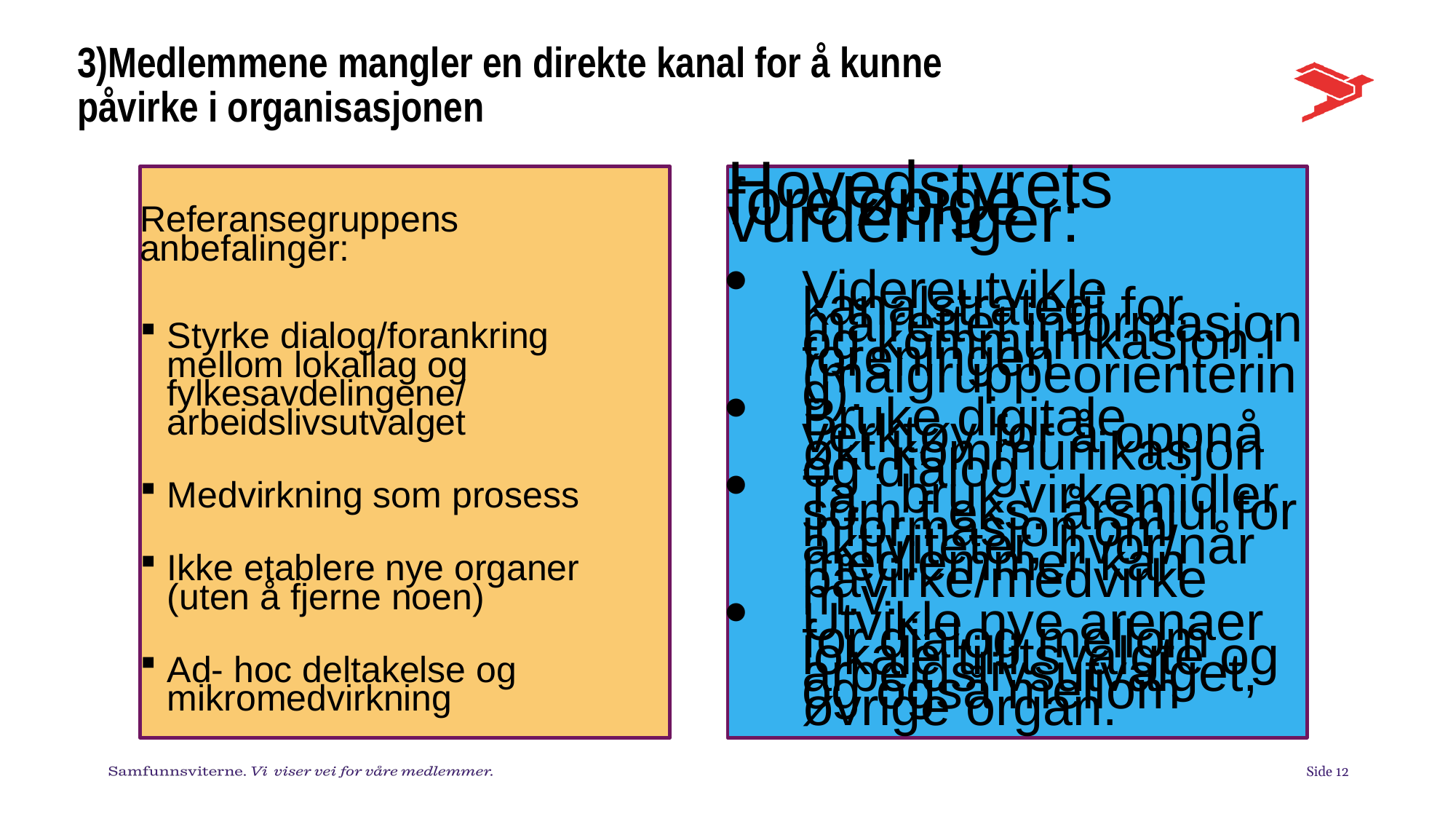

# 3)Medlemmene mangler en direkte kanal for å kunne påvirke i organisasjonen

Referansegruppens anbefalinger:

Styrke dialog/forankring
mellom lokallag og fylkesavdelingene/
arbeidslivsutvalget
Medvirkning som prosess
Ikke etablere nye organer
(uten å fjerne noen)
Ad- hoc deltakelse og mikromedvirkning

Hovedstyrets foreløpige vurderinger:

Videreutvikle kanalstrategi for målrettet informasjon og kommunikasjon i foreningen (målgruppeorientering).
Bruke digitale verktøy for å oppnå økt kommunikasjon og dialog.
Ta i bruk virkemidler som f.eks. årshjul for informasjon om aktiviteter, hvor/når medlemmer kan påvirke/medvirke m.v.
Utvikle nye arenaer for dialog mellom lokale tillitsvalgte og arbeidslivsutvalget, og også mellom øvrige organ.
Side 12